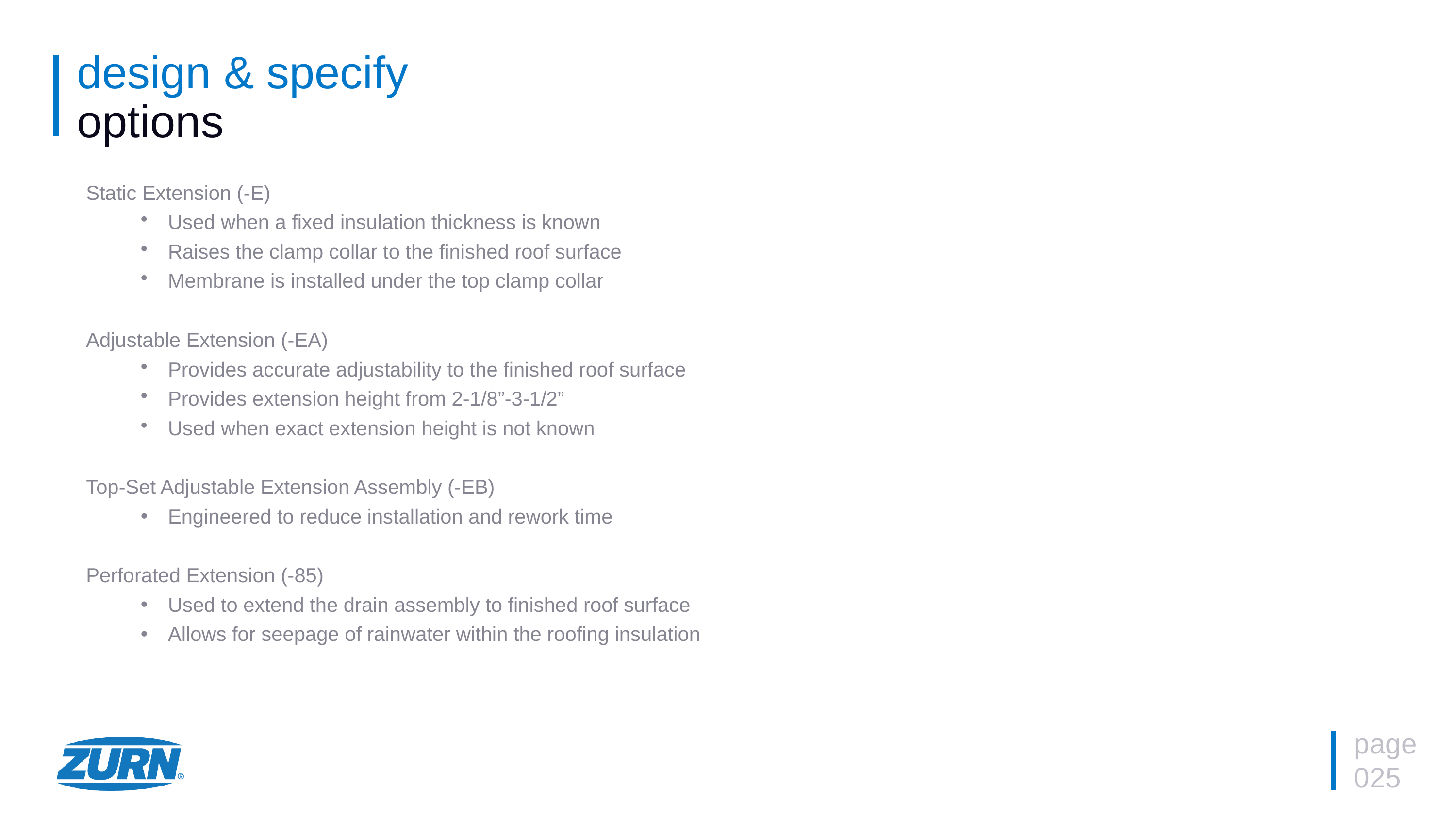

# design & specify options
Static Extension (-E)
Used when a fixed insulation thickness is known
Raises the clamp collar to the finished roof surface
Membrane is installed under the top clamp collar

Adjustable Extension (-EA)
Provides accurate adjustability to the finished roof surface
Provides extension height from 2-1/8”-3-1/2”
Used when exact extension height is not known

Top-Set Adjustable Extension Assembly (-EB)
Engineered to reduce installation and rework time

Perforated Extension (-85)
Used to extend the drain assembly to finished roof surface
Allows for seepage of rainwater within the roofing insulation

page
025